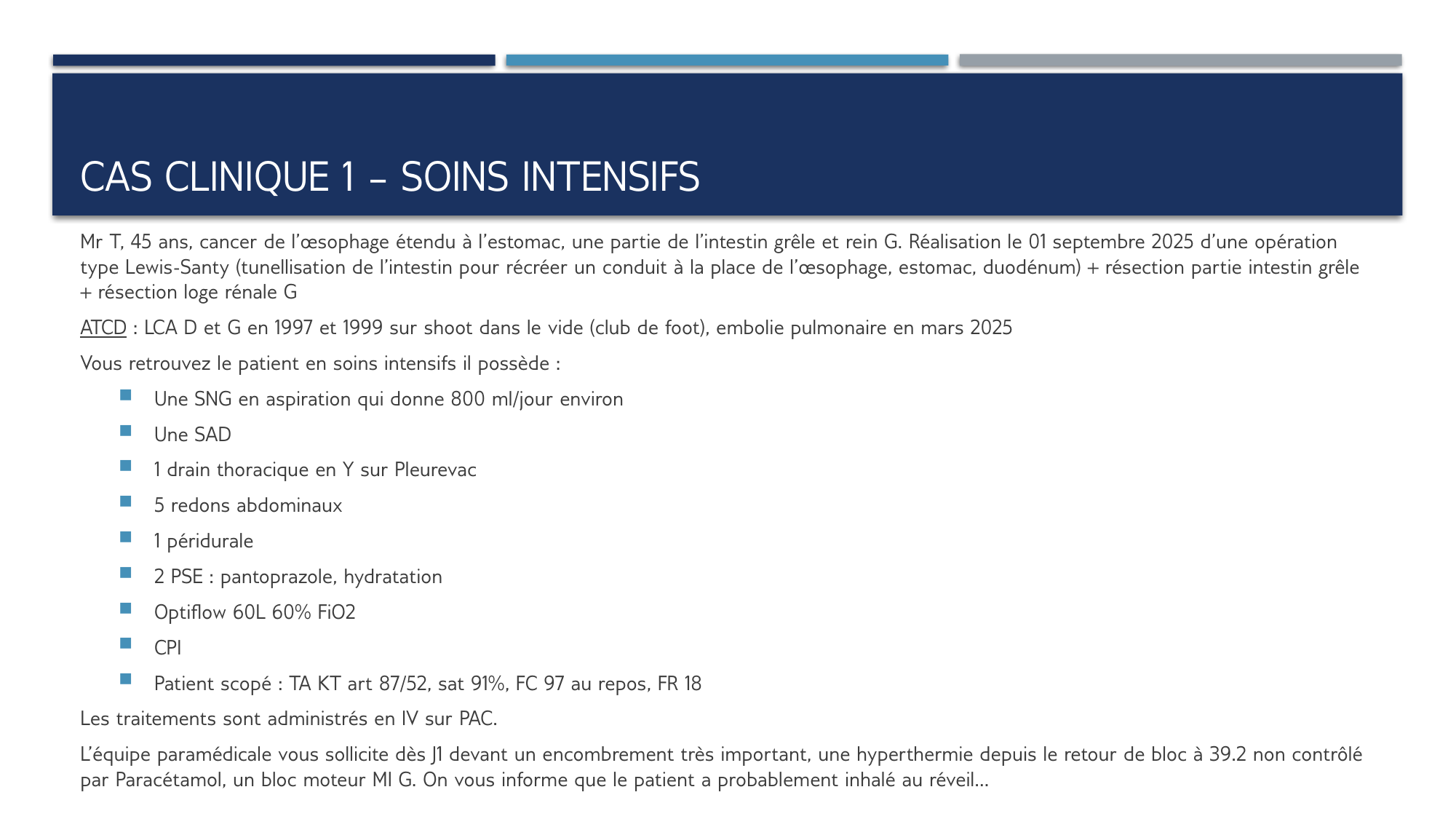

# Cas clinique 1 – Soins intensifs
Mr T, 45 ans, cancer de l’œsophage étendu à l’estomac, une partie de l’intestin grêle et rein G. Réalisation le 01 septembre 2025 d’une opération type Lewis-Santy (tunellisation de l’intestin pour récréer un conduit à la place de l’œsophage, estomac, duodénum) + résection partie intestin grêle + résection loge rénale G
ATCD : LCA D et G en 1997 et 1999 sur shoot dans le vide (club de foot), embolie pulmonaire en mars 2025
Vous retrouvez le patient en soins intensifs il possède :
Une SNG en aspiration qui donne 800 ml/jour environ
Une SAD
1 drain thoracique en Y sur Pleurevac
5 redons abdominaux
1 péridurale
2 PSE : pantoprazole, hydratation
Optiflow 60L 60% FiO2
CPI
Patient scopé : TA KT art 87/52, sat 91%, FC 97 au repos, FR 18
Les traitements sont administrés en IV sur PAC.
L’équipe paramédicale vous sollicite dès J1 devant un encombrement très important, une hyperthermie depuis le retour de bloc à 39.2 non contrôlé par Paracétamol, un bloc moteur MI G. On vous informe que le patient a probablement inhalé au réveil…